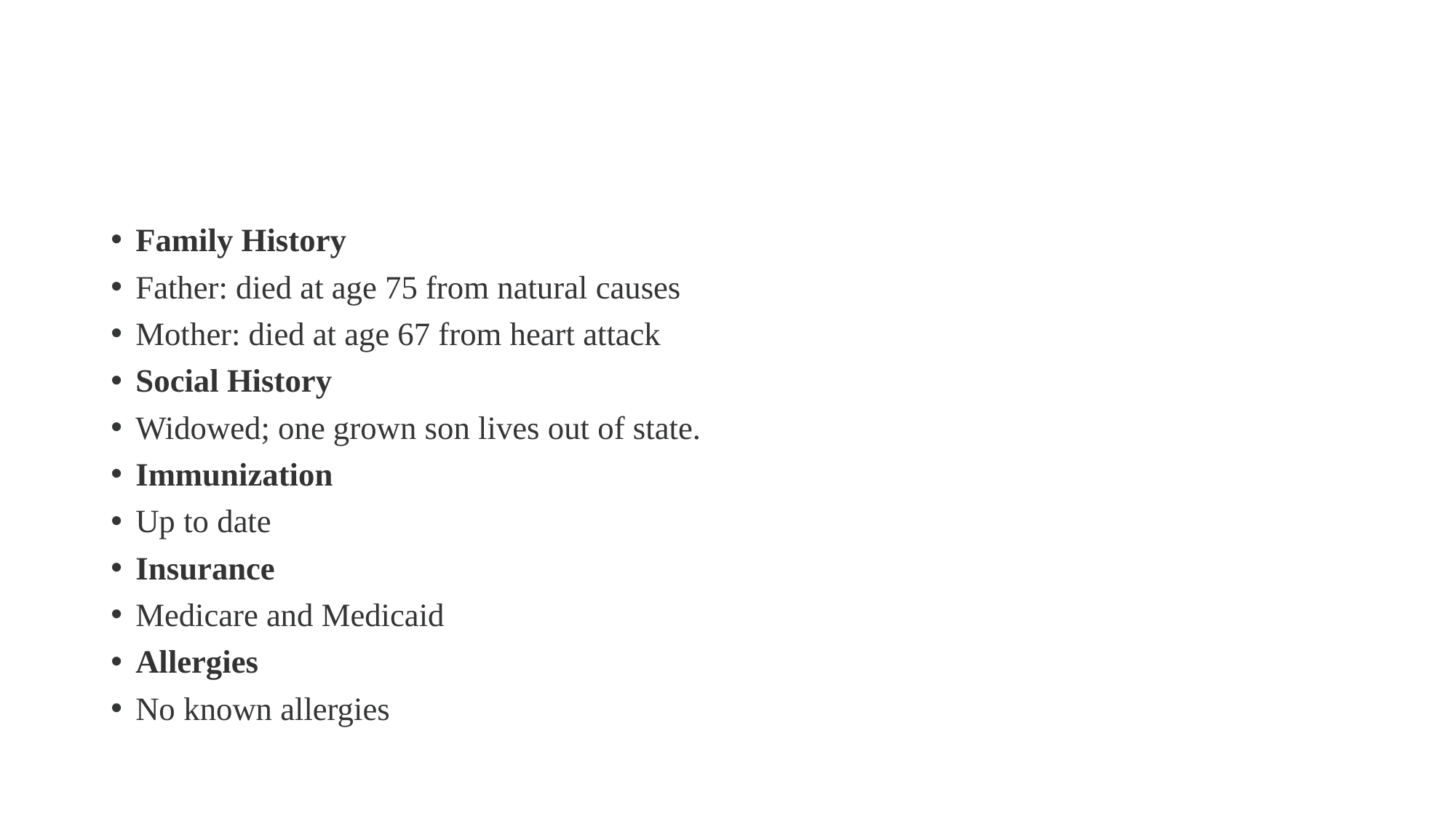

#
Family History
Father: died at age 75 from natural causes
Mother: died at age 67 from heart attack
Social History
Widowed; one grown son lives out of state.
Immunization
Up to date
Insurance
Medicare and Medicaid
Allergies
No known allergies